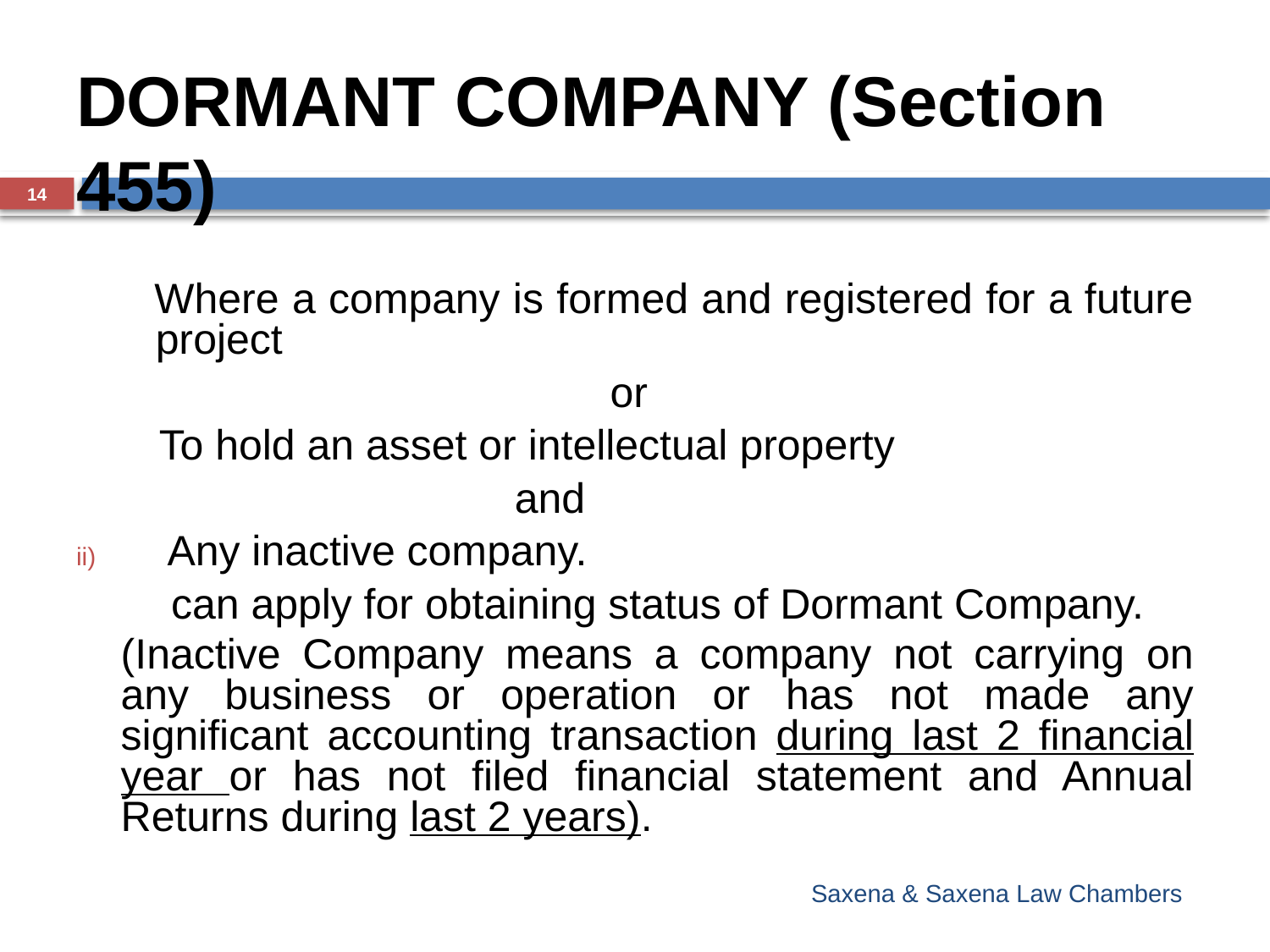

# DORMANT COMPANY (Section 455)
14

      Where a company is formed and registered for a future project
or
       To hold an asset or intellectual property
                                     and
 Any inactive company.
        can apply for obtaining status of Dormant Company.
(Inactive Company means a company not carrying on any business or operation or has not made any significant accounting transaction during last 2 financial year or has not filed financial statement and Annual Returns during last 2 years).
Saxena & Saxena Law Chambers